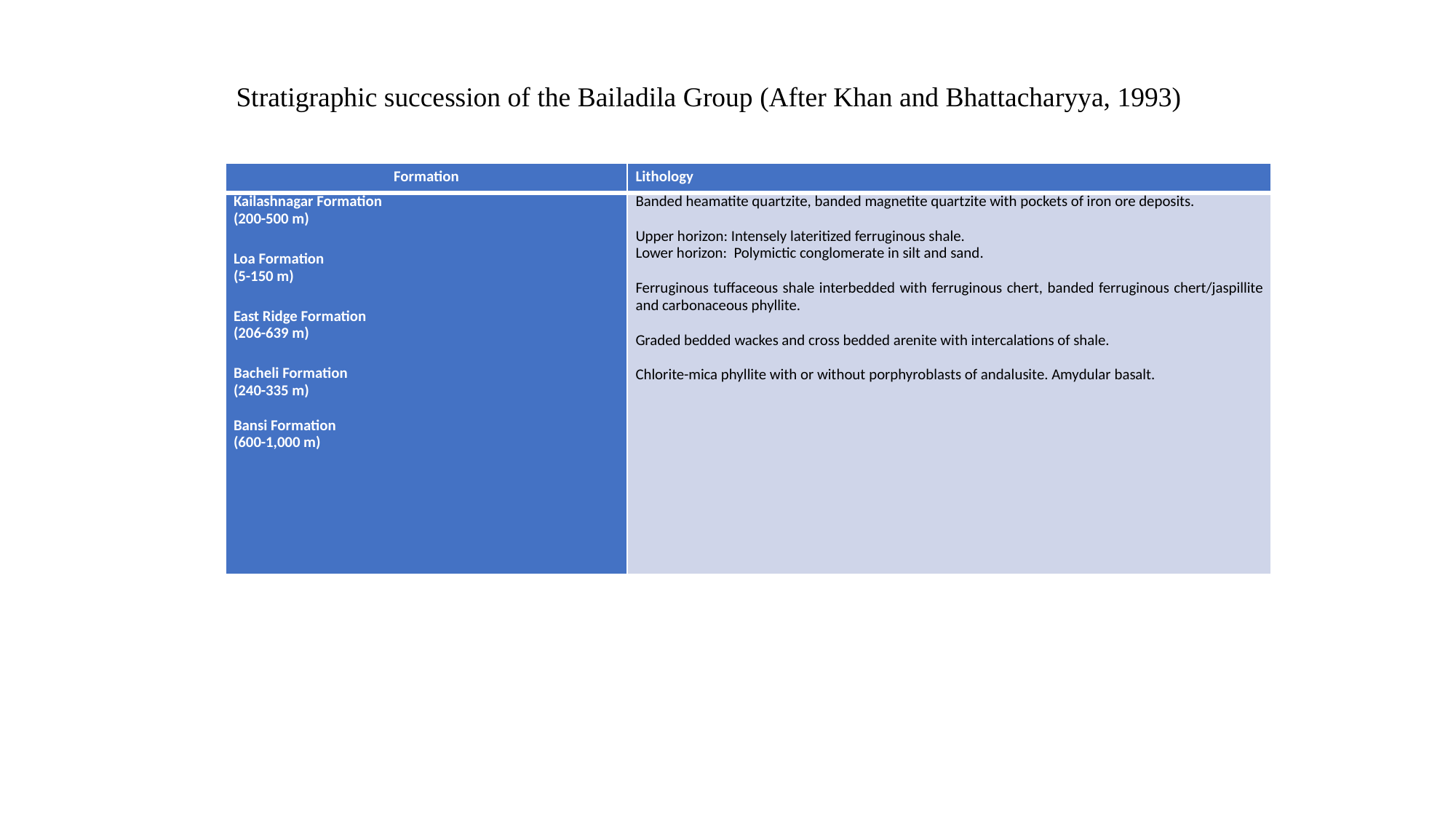

Stratigraphic succession of the Bailadila Group (After Khan and Bhattacharyya, 1993)
| Formation | Lithology |
| --- | --- |
| Kailashnagar Formation (200-500 m)   Loa Formation (5-150 m)   East Ridge Formation (206-639 m)   Bacheli Formation (240-335 m)   Bansi Formation (600-1,000 m) | Banded heamatite quartzite, banded magnetite quartzite with pockets of iron ore deposits.   Upper horizon: Intensely lateritized ferruginous shale. Lower horizon: Polymictic conglomerate in silt and sand.   Ferruginous tuffaceous shale interbedded with ferruginous chert, banded ferruginous chert/jaspillite and carbonaceous phyllite.   Graded bedded wackes and cross bedded arenite with intercalations of shale.   Chlorite-mica phyllite with or without porphyroblasts of andalusite. Amydular basalt. |